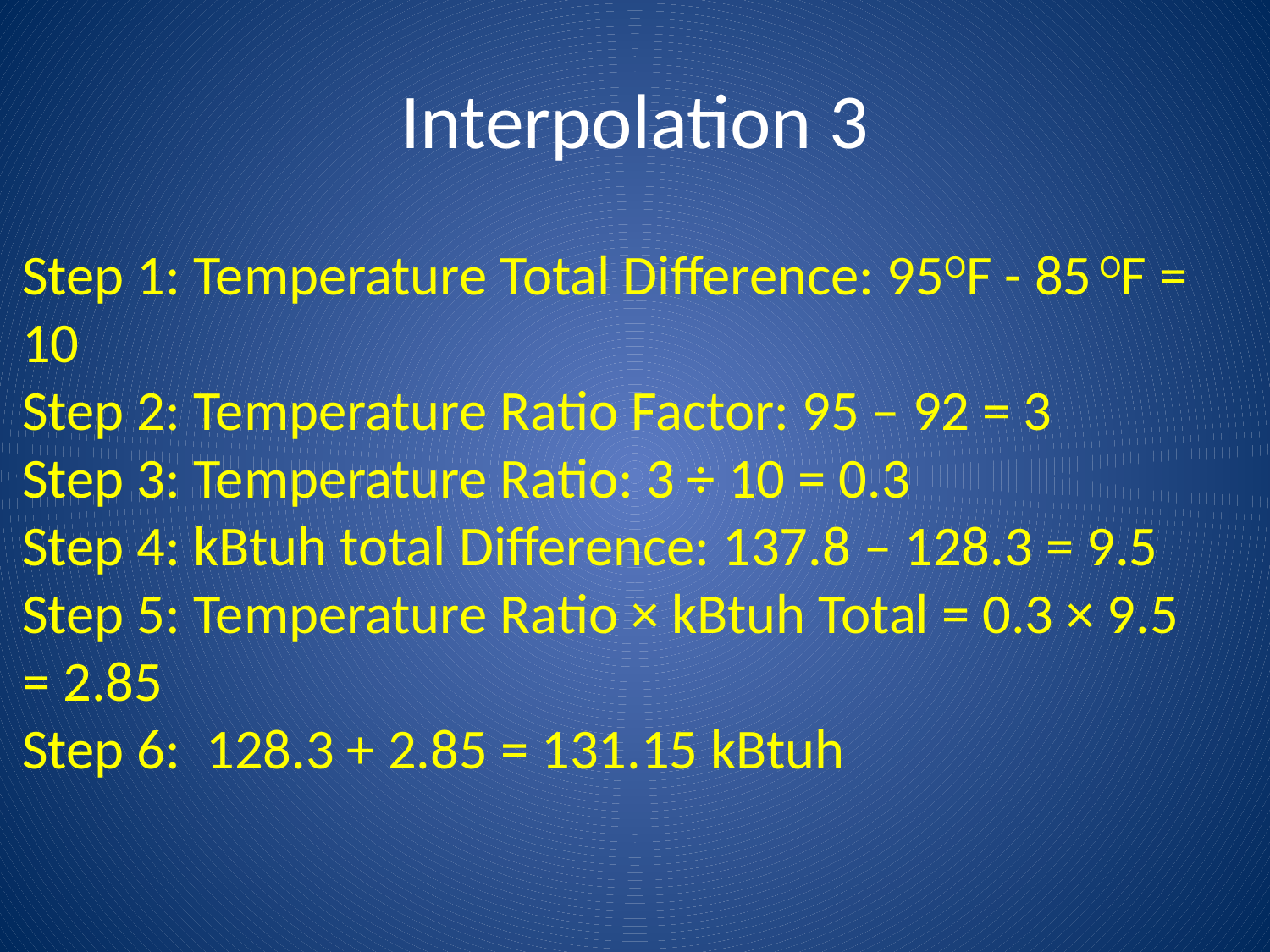

# Interpolation 3
Step 1: Temperature Total Difference: 95OF - 85 OF = 10
Step 2: Temperature Ratio Factor: 95 – 92 = 3
Step 3: Temperature Ratio: 3 ÷ 10 = 0.3
Step 4: kBtuh total Difference: 137.8 – 128.3 = 9.5
Step 5: Temperature Ratio × kBtuh Total = 0.3 × 9.5 = 2.85
Step 6:  128.3 + 2.85 = 131.15 kBtuh